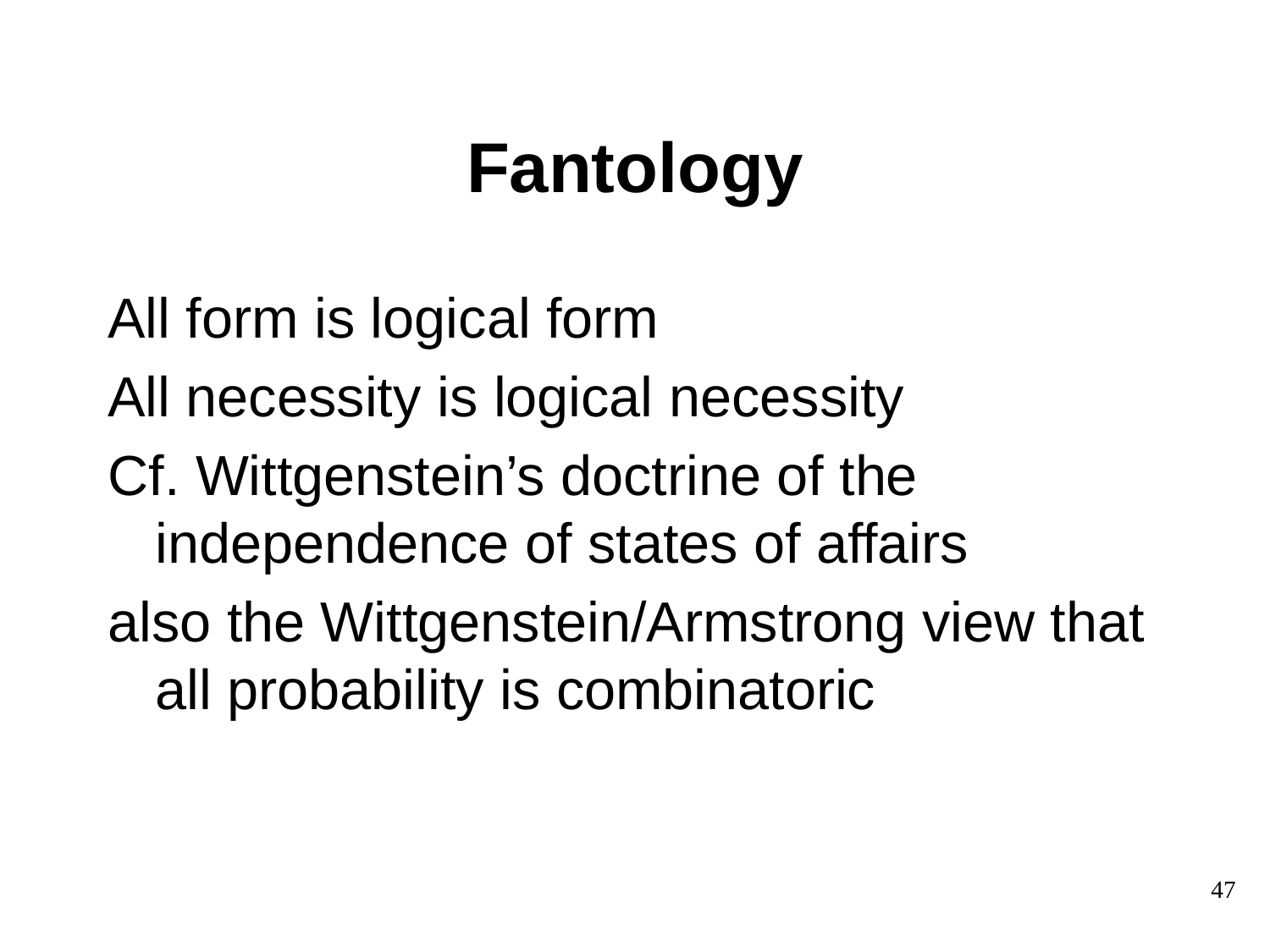

# Fantology
All form is logical form
All necessity is logical necessity
Cf. Wittgenstein’s doctrine of the independence of states of affairs
also the Wittgenstein/Armstrong view that all probability is combinatoric
47